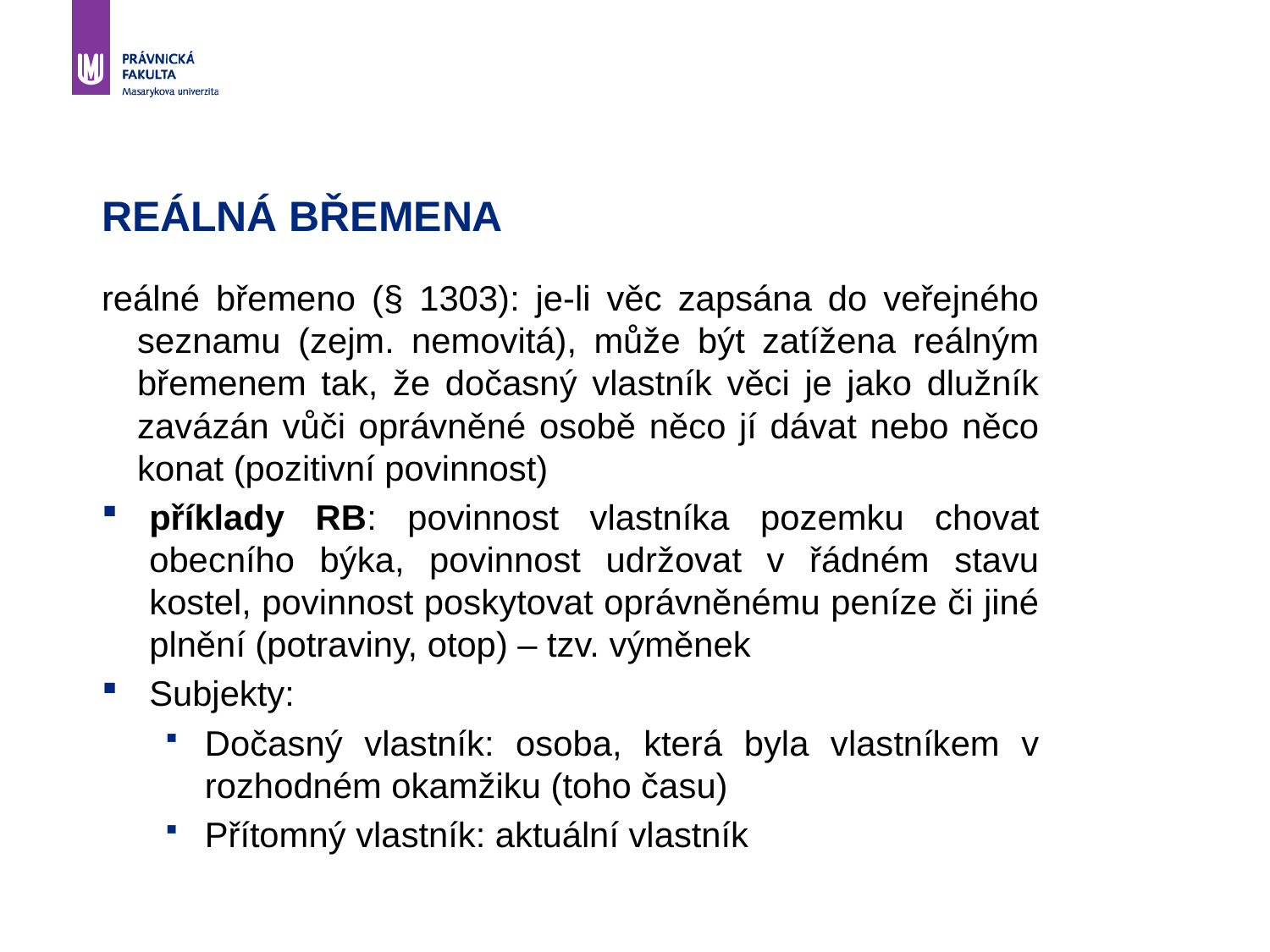

# REÁLNÁ BŘEMENA
reálné břemeno (§ 1303): je-li věc zapsána do veřejného seznamu (zejm. nemovitá), může být zatížena reálným břemenem tak, že dočasný vlastník věci je jako dlužník zavázán vůči oprávněné osobě něco jí dávat nebo něco konat (pozitivní povinnost)
příklady RB: povinnost vlastníka pozemku chovat obecního býka, povinnost udržovat v řádném stavu kostel, povinnost poskytovat oprávněnému peníze či jiné plnění (potraviny, otop) – tzv. výměnek
Subjekty:
Dočasný vlastník: osoba, která byla vlastníkem v rozhodném okamžiku (toho času)
Přítomný vlastník: aktuální vlastník